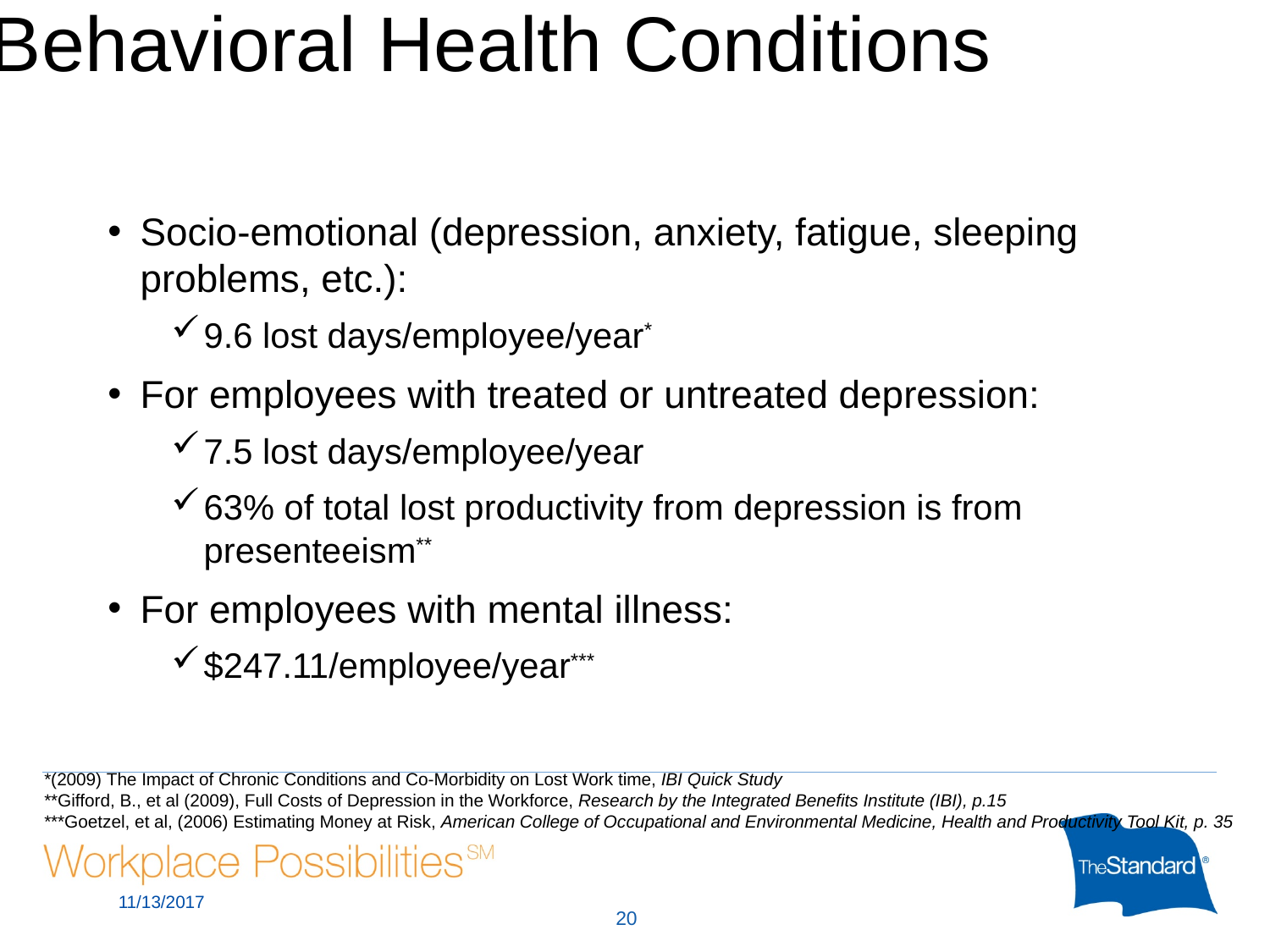

# The Cost of Presenteeism – Behavioral Health Conditions
Socio-emotional (depression, anxiety, fatigue, sleeping problems, etc.):
9.6 lost days/employee/year*
For employees with treated or untreated depression:
7.5 lost days/employee/year
63% of total lost productivity from depression is from presenteeism**
For employees with mental illness:
$247.11/employee/year***

*(2009) The Impact of Chronic Conditions and Co-Morbidity on Lost Work time, IBI Quick Study
**Gifford, B., et al (2009), Full Costs of Depression in the Workforce, Research by the Integrated Benefits Institute (IBI), p.15
***Goetzel, et al, (2006) Estimating Money at Risk, American College of Occupational and Environmental Medicine, Health and Productivity Tool Kit, p. 35
11/13/2017

20